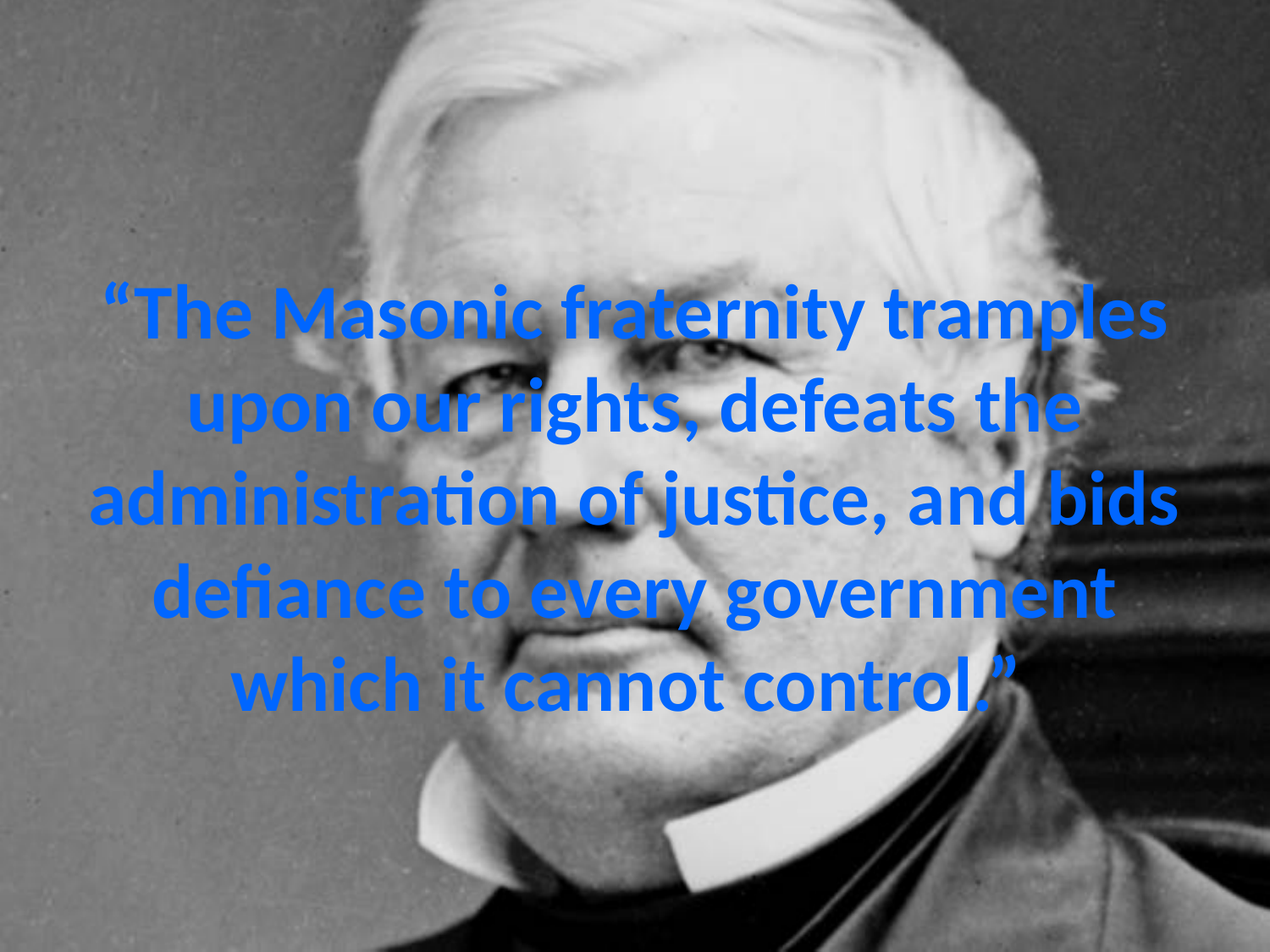

# “The Masonic fraternity tramples upon our rights, defeats the administration of justice, and bids defiance to every government which it cannot control.”